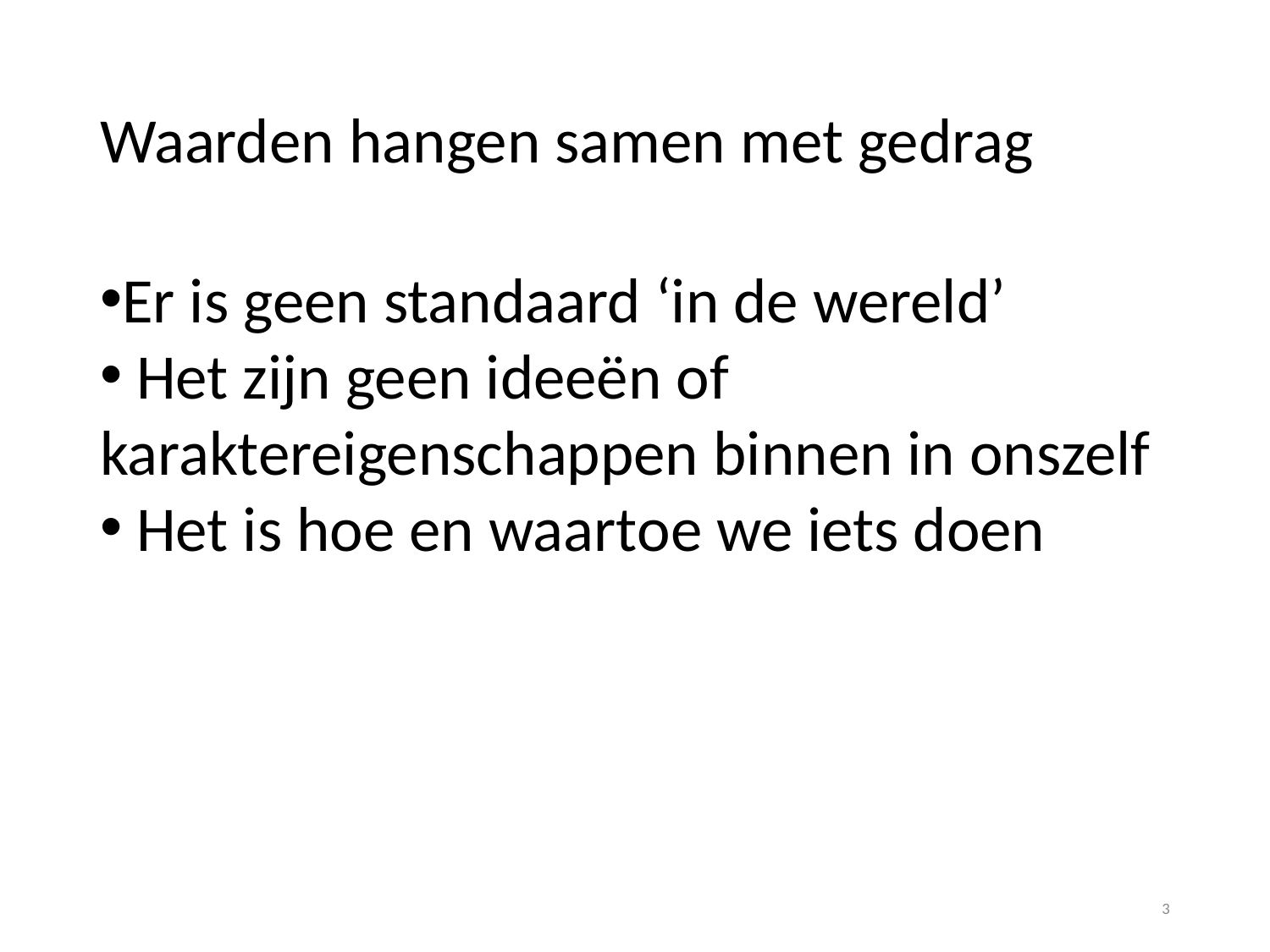

# Waarden hangen samen met gedrag
Er is geen standaard ‘in de wereld’
 Het zijn geen ideeën of karaktereigenschappen binnen in onszelf
 Het is hoe en waartoe we iets doen

3